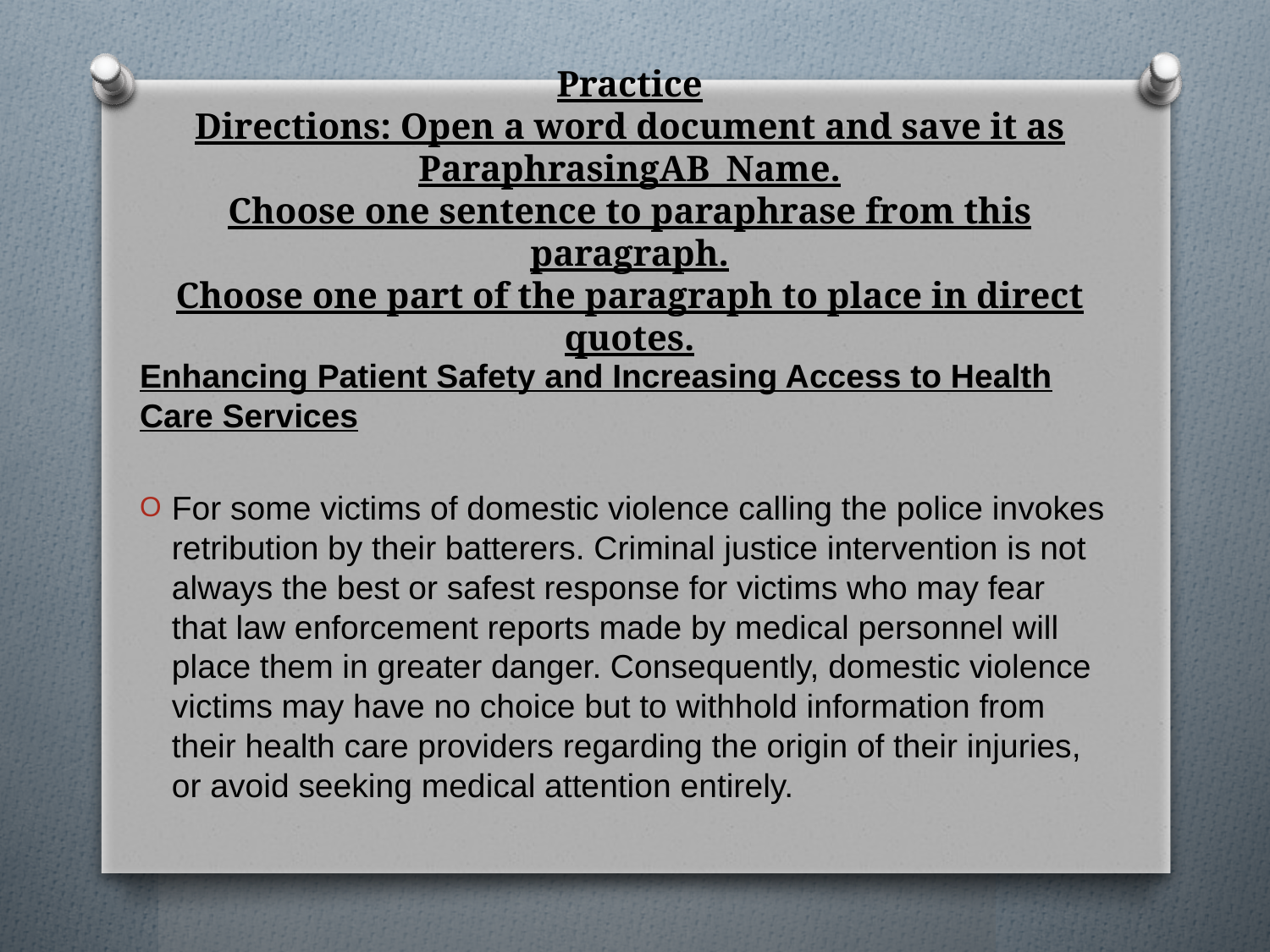

# Practice Directions: Open a word document and save it as ParaphrasingAB_Name. Choose one sentence to paraphrase from this paragraph. Choose one part of the paragraph to place in direct quotes.
Enhancing Patient Safety and Increasing Access to Health Care Services

For some victims of domestic violence calling the police invokes retribution by their batterers. Criminal justice intervention is not always the best or safest response for victims who may fear that law enforcement reports made by medical personnel will place them in greater danger. Consequently, domestic violence victims may have no choice but to withhold information from their health care providers regarding the origin of their injuries, or avoid seeking medical attention entirely.